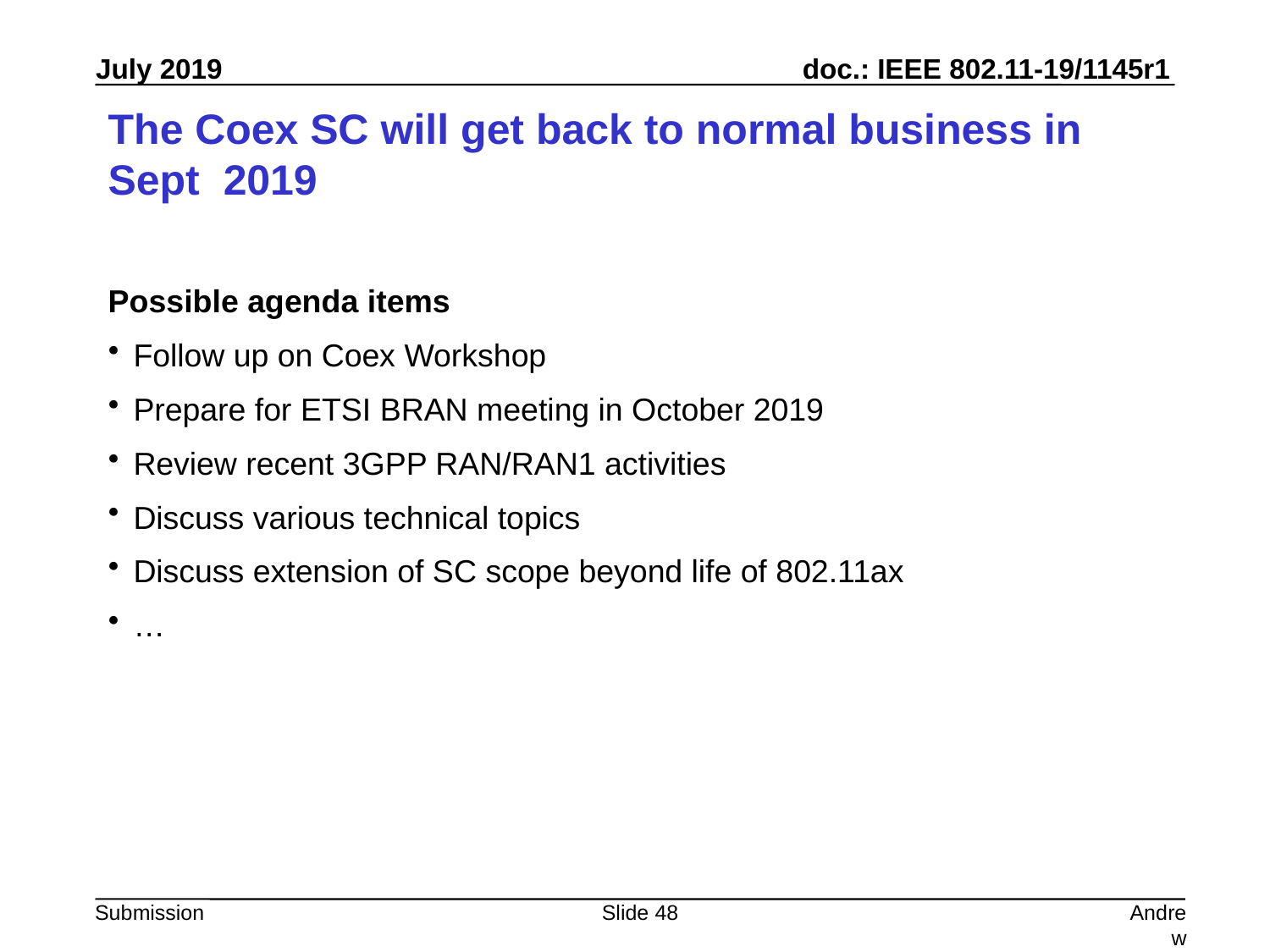

# The Coex SC will get back to normal business in Sept  2019
Possible agenda items
Follow up on Coex Workshop
Prepare for ETSI BRAN meeting in October 2019
Review recent 3GPP RAN/RAN1 activities
Discuss various technical topics
Discuss extension of SC scope beyond life of 802.11ax
…
Slide 48
Andrew Myles, Cisco